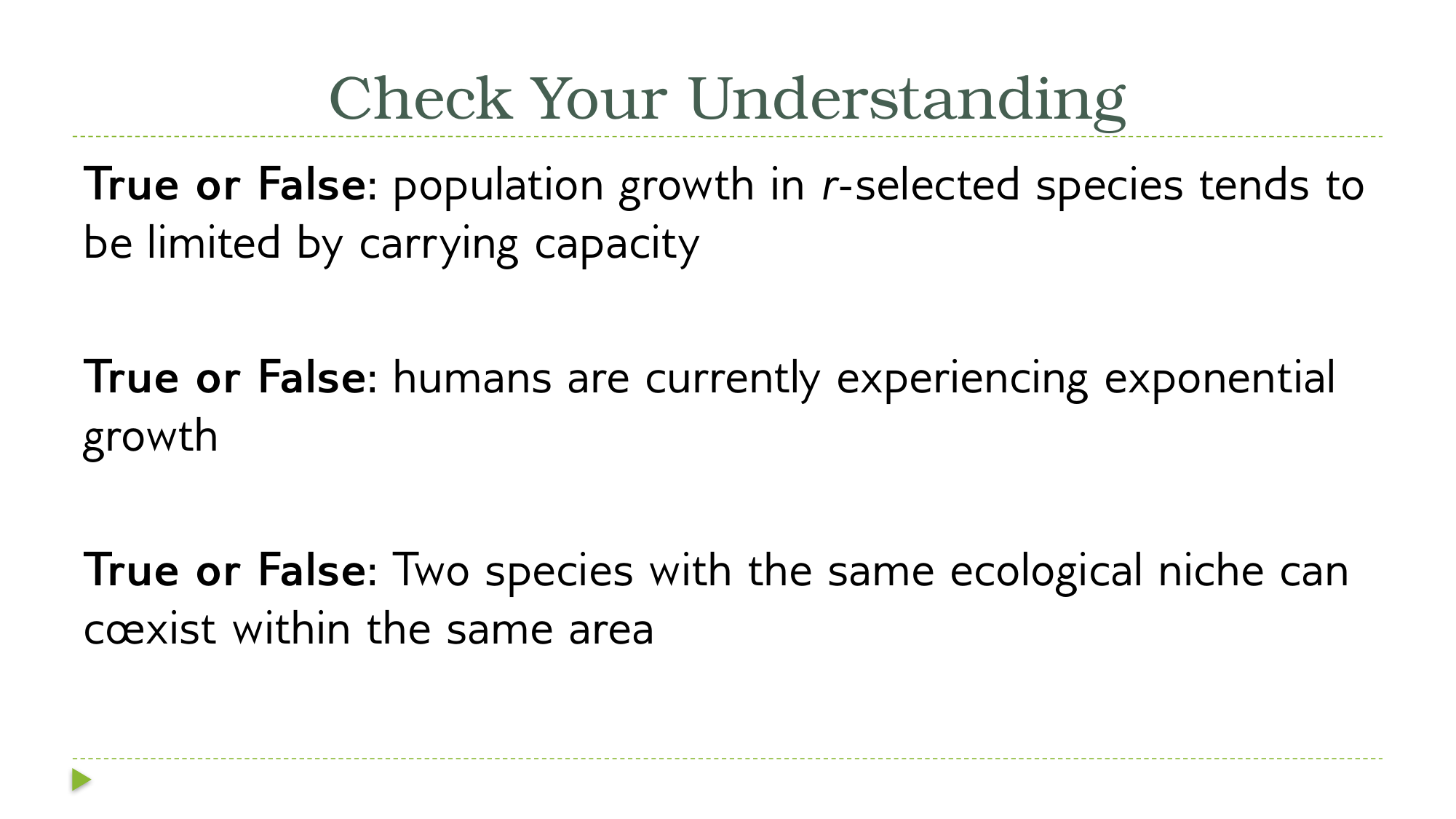

# Check Your Understanding
True or False: population growth in r-selected species tends to be limited by carrying capacity

True or False: humans are currently experiencing exponential growth

True or False: Two species with the same ecological niche can coexist within the same area